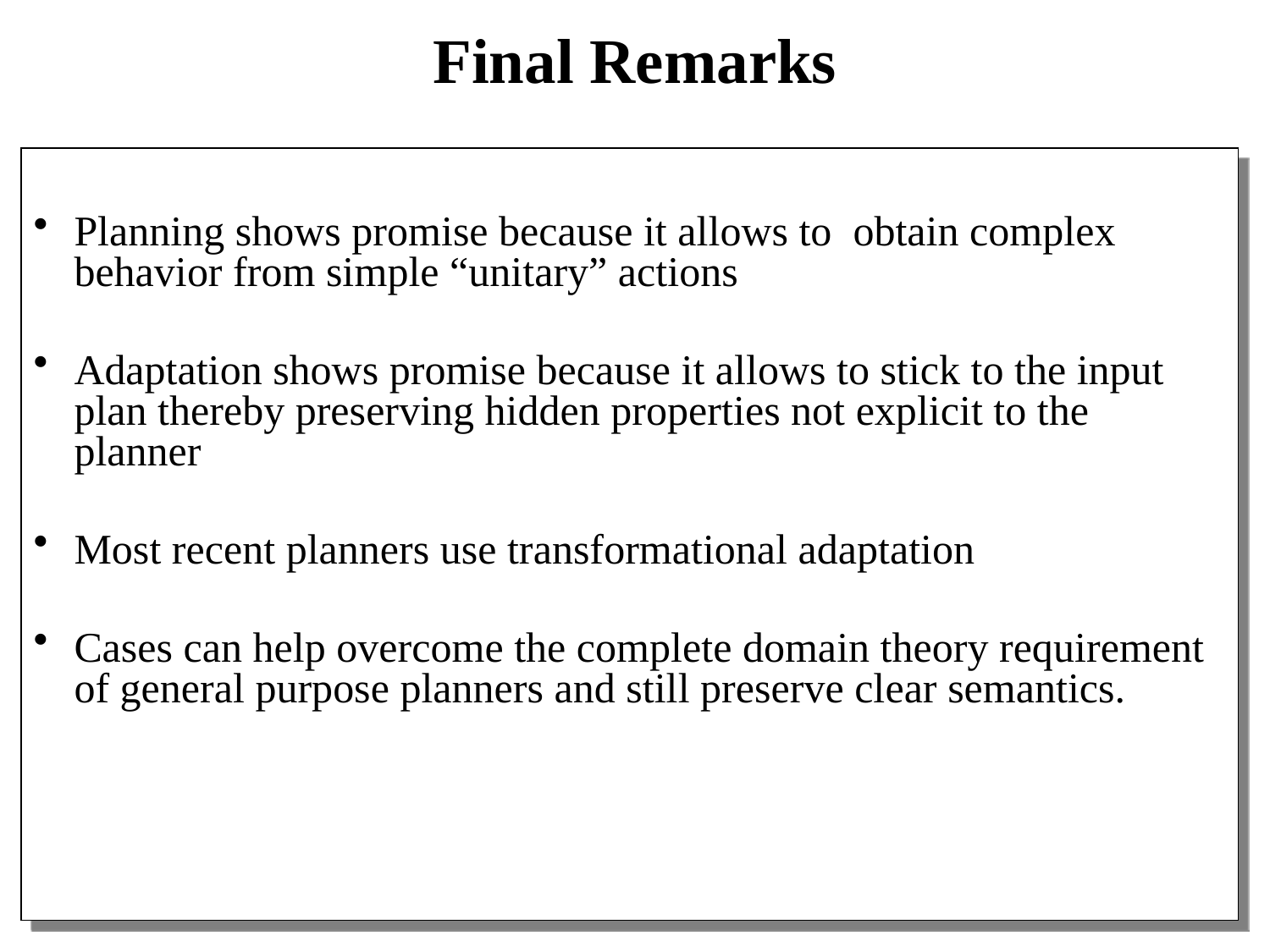

# Final Remarks

Planning shows promise because it allows to  obtain complex behavior from simple “unitary” actions

Adaptation shows promise because it allows to stick to the input plan thereby preserving hidden properties not explicit to the planner

Most recent planners use transformational adaptation

Cases can help overcome the complete domain theory requirement of general purpose planners and still preserve clear semantics.